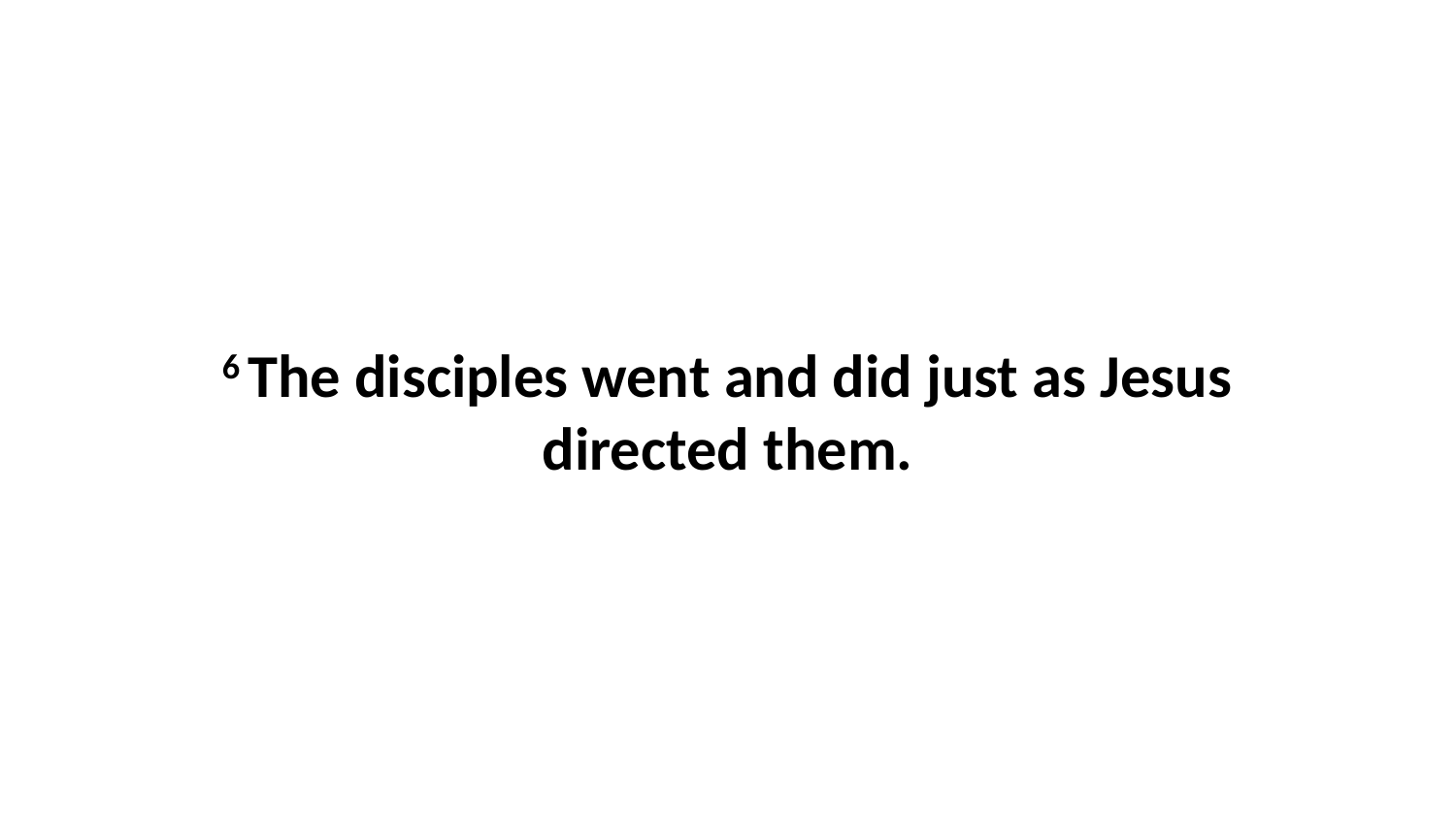

6 The disciples went and did just as Jesus directed them.